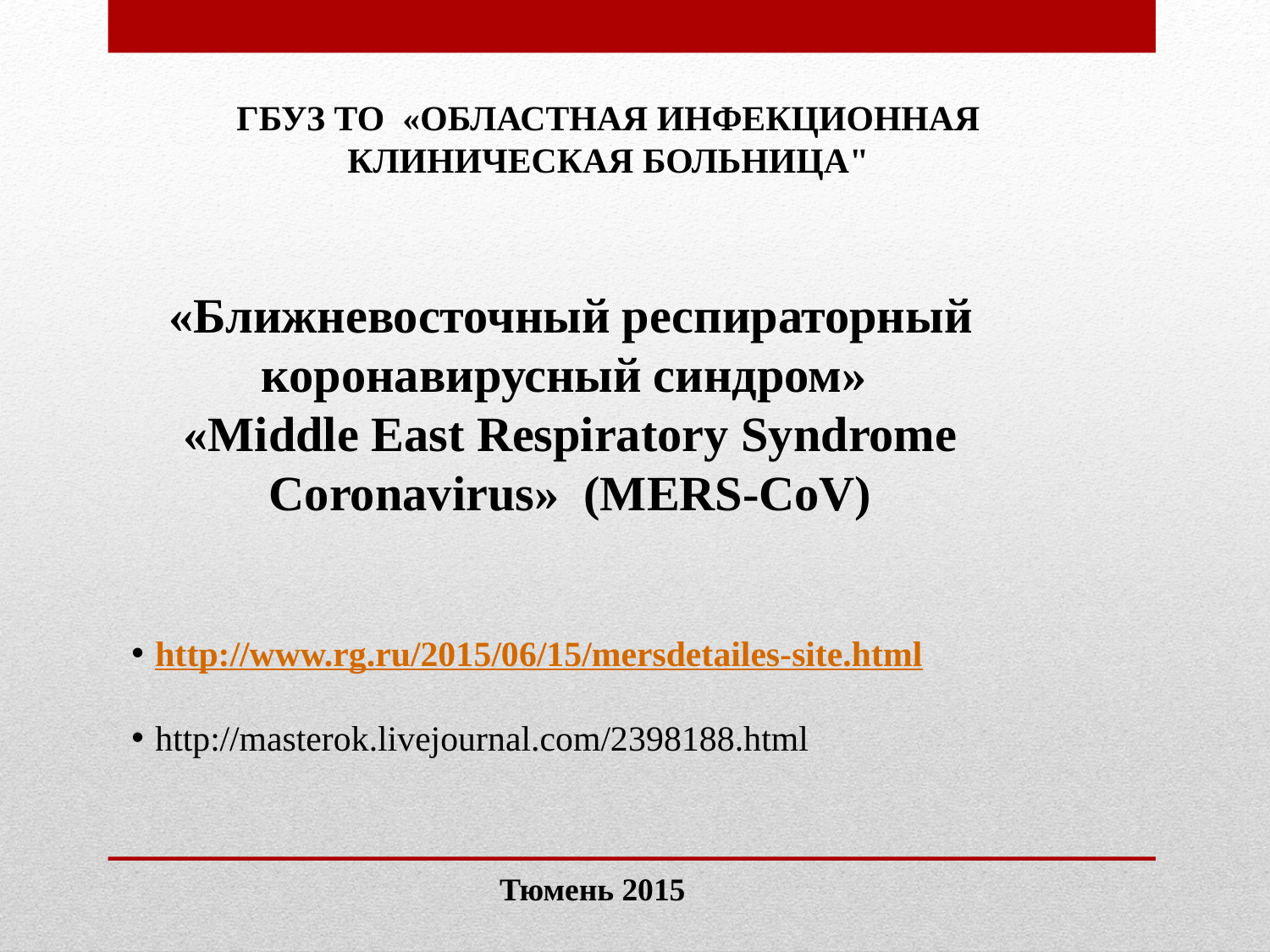

ГБУЗ ТО  «ОБЛАСТНАЯ ИНФЕКЦИОННАЯ КЛИНИЧЕСКАЯ БОЛЬНИЦА"
«Ближневосточный респираторный коронавирусный синдром»
«Middle East Respiratory Syndrome Coronavirus»  (MERS-CoV)

http://www.rg.ru/2015/06/15/mersdetailes-site.html

http://masterok.livejournal.com/2398188.html

Тюмень 2015